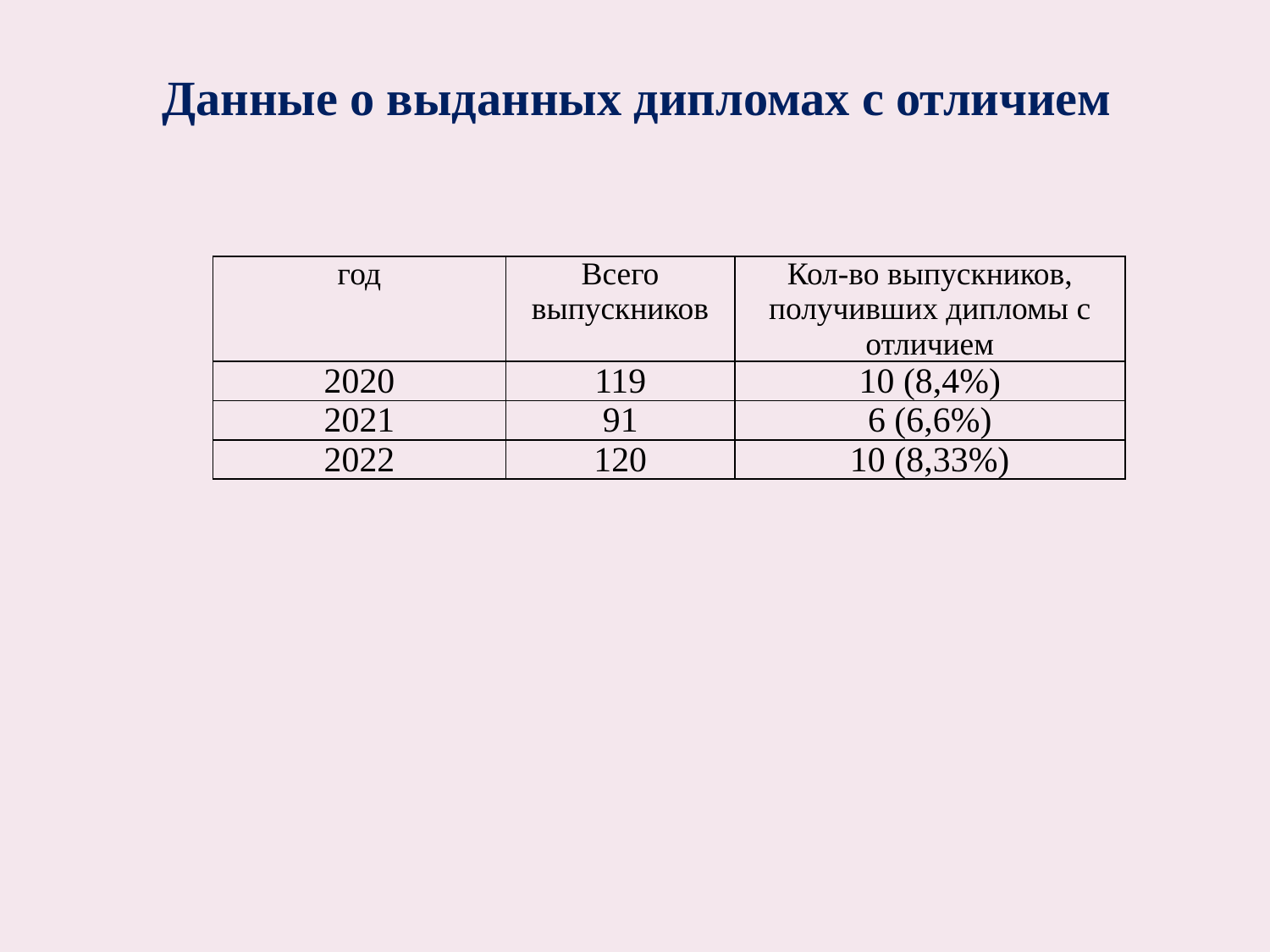

# Данные о выданных дипломах с отличием
| год | Всего выпускников | Кол-во выпускников, получивших дипломы с отличием |
| --- | --- | --- |
| 2020 | 119 | 10 (8,4%) |
| 2021 | 91 | 6 (6,6%) |
| 2022 | 120 | 10 (8,33%) |